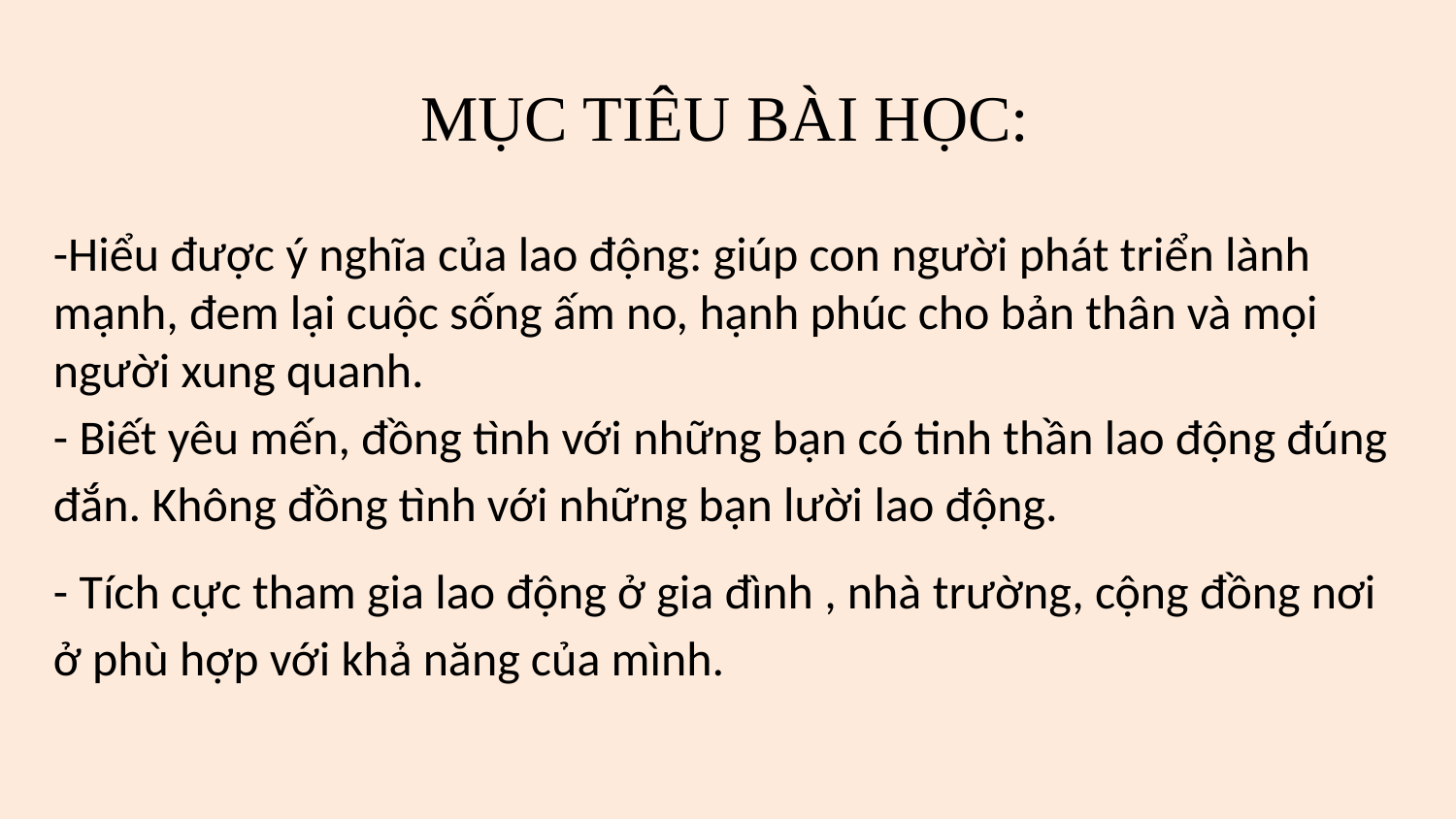

MỤC TIÊU BÀI HỌC:
-Hiểu được ý nghĩa của lao động: giúp con người phát triển lành mạnh, đem lại cuộc sống ấm no, hạnh phúc cho bản thân và mọi người xung quanh.
- Biết yêu mến, đồng tình với những bạn có tinh thần lao động đúng đắn. Không đồng tình với những bạn lười lao động.
- Tích cực tham gia lao động ở gia đình , nhà trường, cộng đồng nơi ở phù hợp với khả năng của mình.